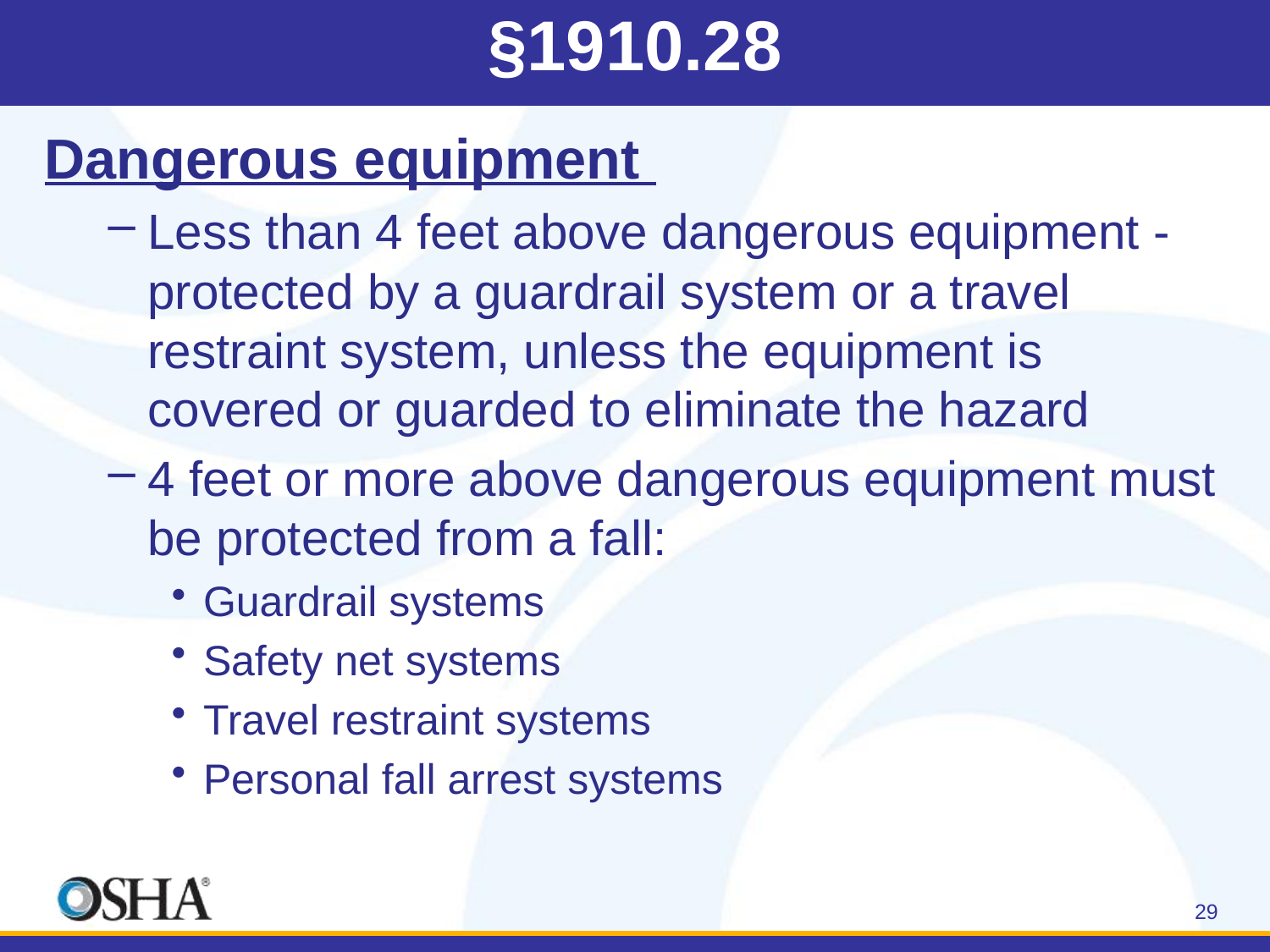

# §1910.28
Dangerous equipment
Less than 4 feet above dangerous equipment - protected by a guardrail system or a travel restraint system, unless the equipment is covered or guarded to eliminate the hazard
4 feet or more above dangerous equipment must be protected from a fall:
Guardrail systems
Safety net systems
Travel restraint systems
Personal fall arrest systems